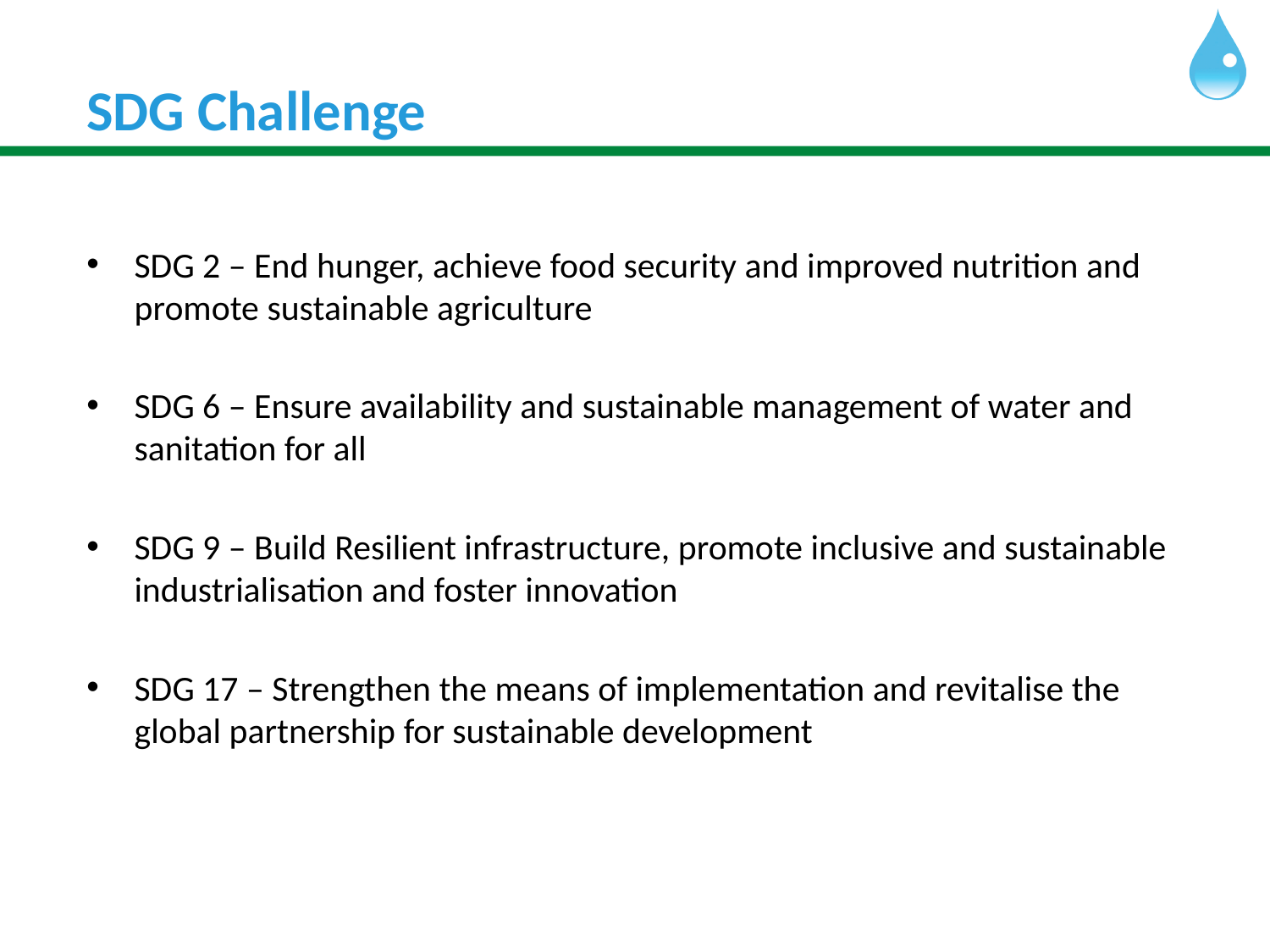

# SDG Challenge
SDG 2 – End hunger, achieve food security and improved nutrition and promote sustainable agriculture

SDG 6 – Ensure availability and sustainable management of water and sanitation for all

SDG 9 – Build Resilient infrastructure, promote inclusive and sustainable industrialisation and foster innovation

SDG 17 – Strengthen the means of implementation and revitalise the global partnership for sustainable development